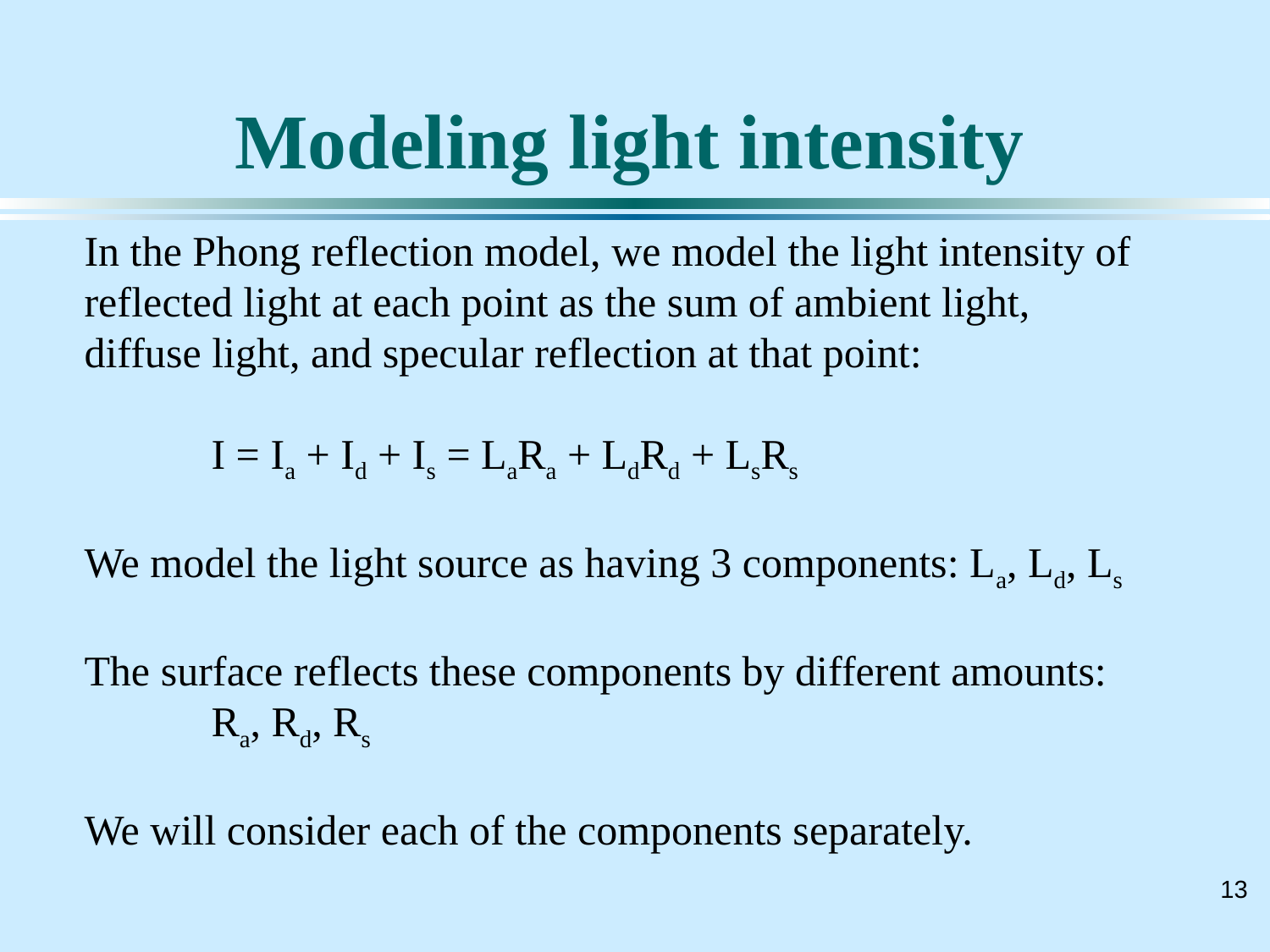

# Modeling light intensity
In the Phong reflection model, we model the light intensity of reflected light at each point as the sum of ambient light, diffuse light, and specular reflection at that point:

	I = Ia + Id + Is = LaRa + LdRd + LsRs

We model the light source as having 3 components: La, Ld, Ls

The surface reflects these components by different amounts:
	Ra, Rd, Rs

We will consider each of the components separately.